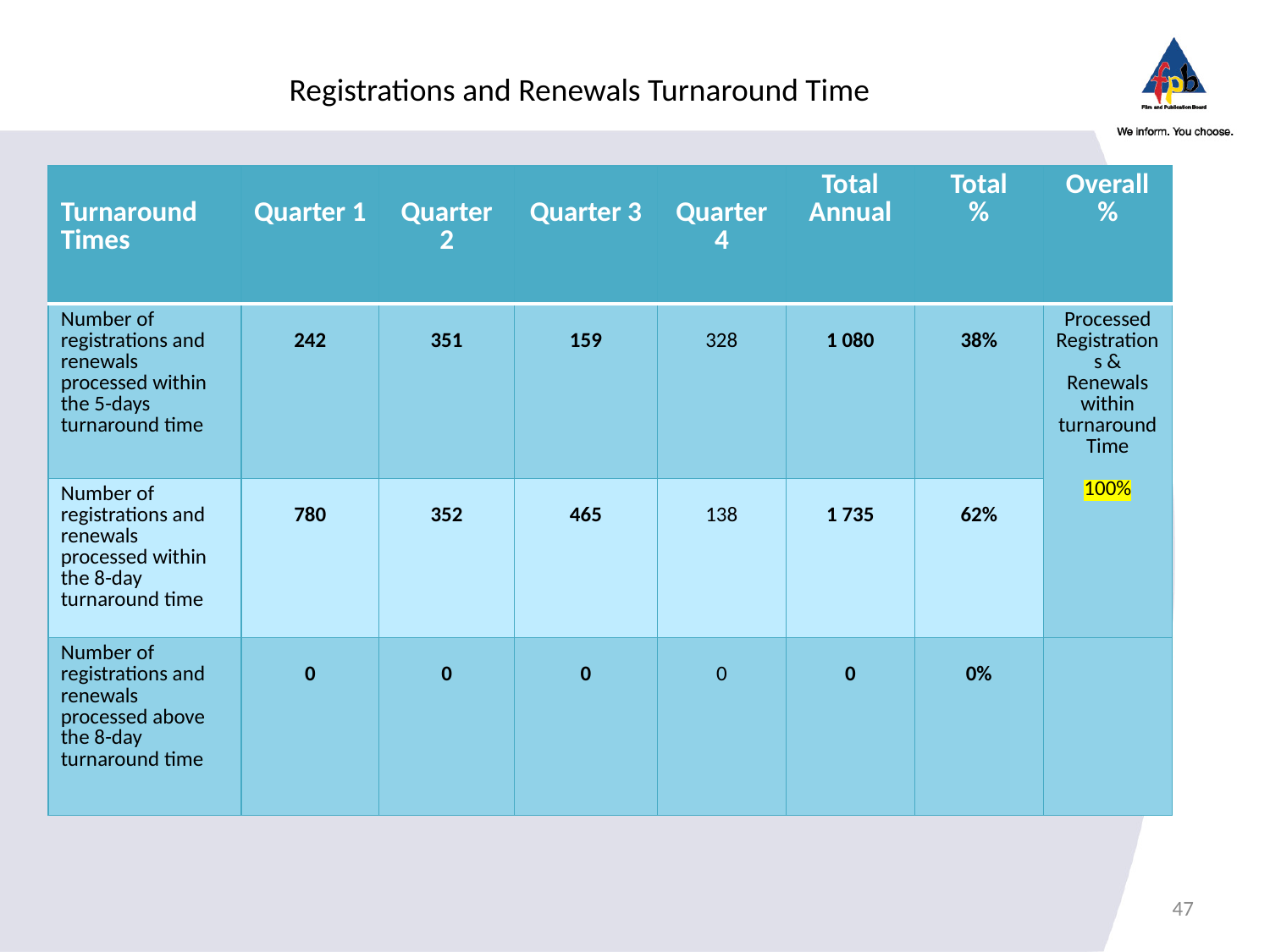

# Registrations and Renewals Turnaround Time
| Turnaround Times | Quarter 1 | Quarter 2 | Quarter 3 | Quarter 4 | Total Annual | Total % | Overall % |
| --- | --- | --- | --- | --- | --- | --- | --- |
| Number of registrations and renewals processed within the 5-days turnaround time | 242 | 351 | 159 | 328 | 1 080 | 38% | Processed Registrations & Renewals within turnaround Time 100% |
| Number of registrations and renewals processed within the 8-day turnaround time | 780 | 352 | 465 | 138 | 1 735 | 62% |  |
| Number of registrations and renewals processed above the 8-day turnaround time | 0 | 0 | 0 | 0 | 0 | 0% |  |
47